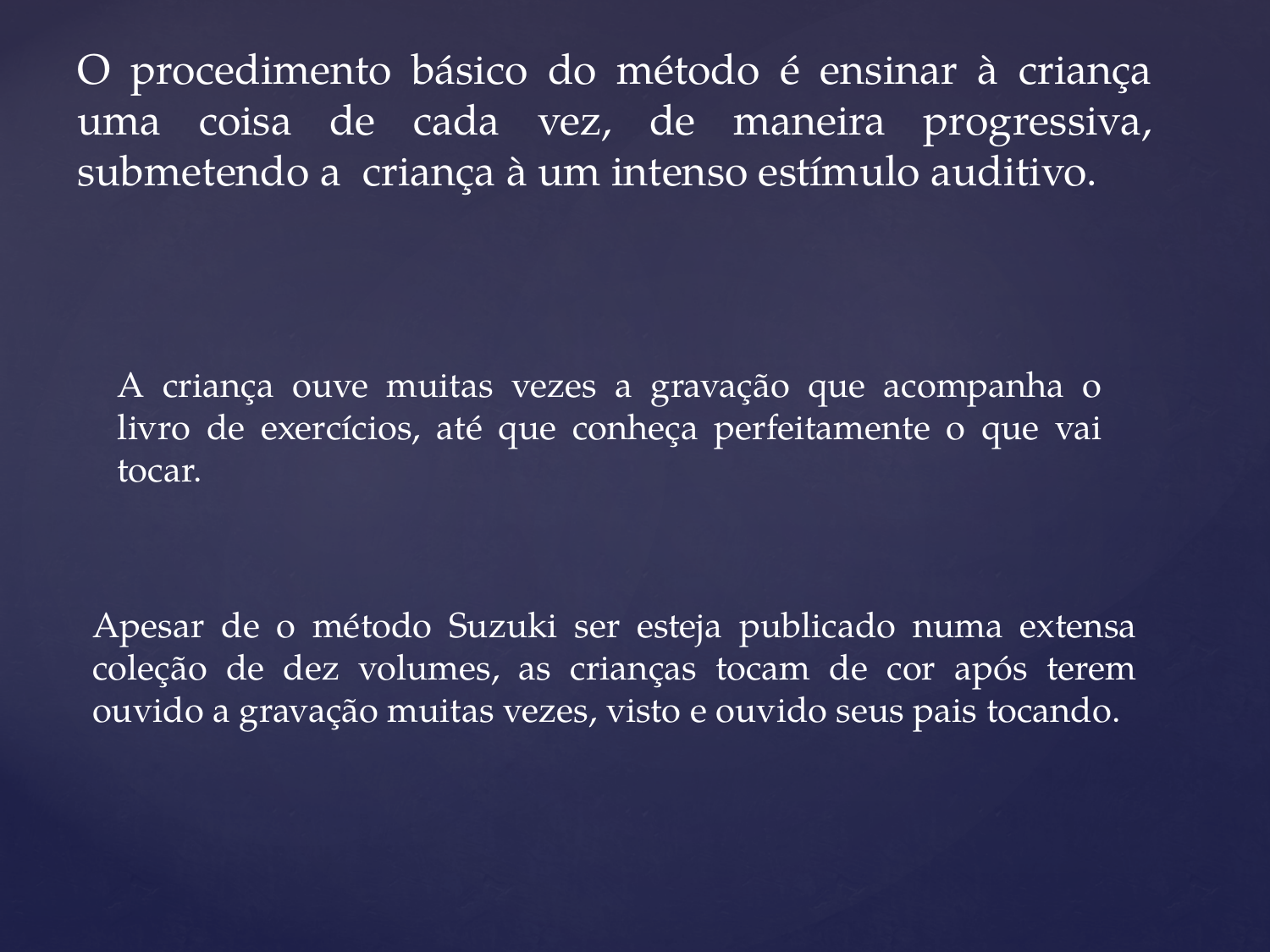

O procedimento básico do método é ensinar à criança uma coisa de cada vez, de maneira progressiva, submetendo a  criança à um intenso estímulo auditivo.
A criança ouve muitas vezes a gravação que acompanha o livro de exercícios, até que conheça perfeitamente o que vai tocar.
Apesar de o método Suzuki ser esteja publicado numa extensa coleção de dez volumes, as crianças tocam de cor após terem ouvido a gravação muitas vezes, visto e ouvido seus pais tocando.